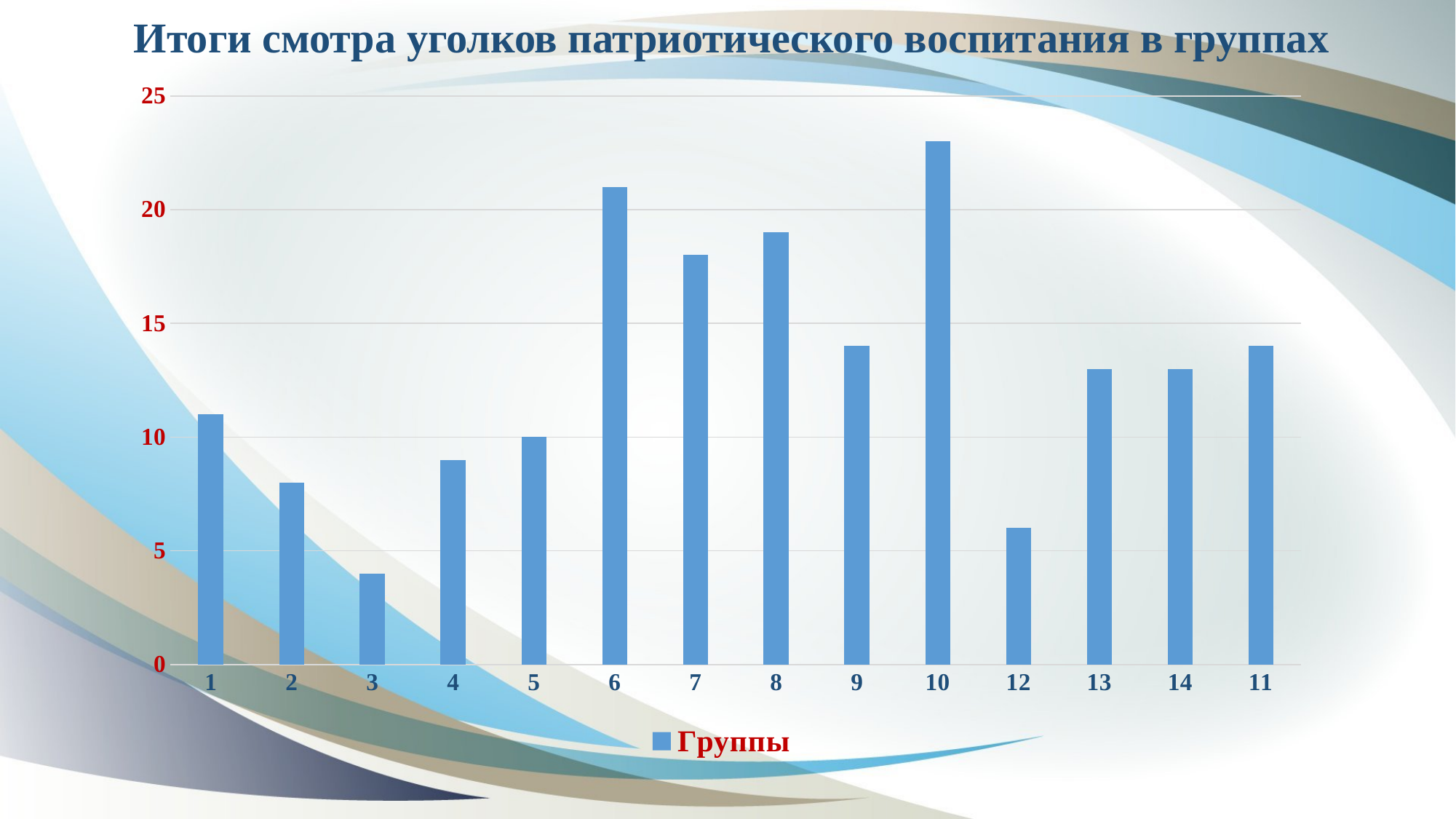

Итоги смотра уголков патриотического воспитания в группах

### Chart

| Category | Группы |
|---|---|
| 1 | 11.0 |
| 2 | 8.0 |
| 3 | 4.0 |
| 4 | 9.0 |
| 5 | 10.0 |
| 6 | 21.0 |
| 7 | 18.0 |
| 8 | 19.0 |
| 9 | 14.0 |
| 10 | 23.0 |
| 12 | 6.0 |
| 13 | 13.0 |
| 14 | 13.0 |
| 11 | 14.0 |